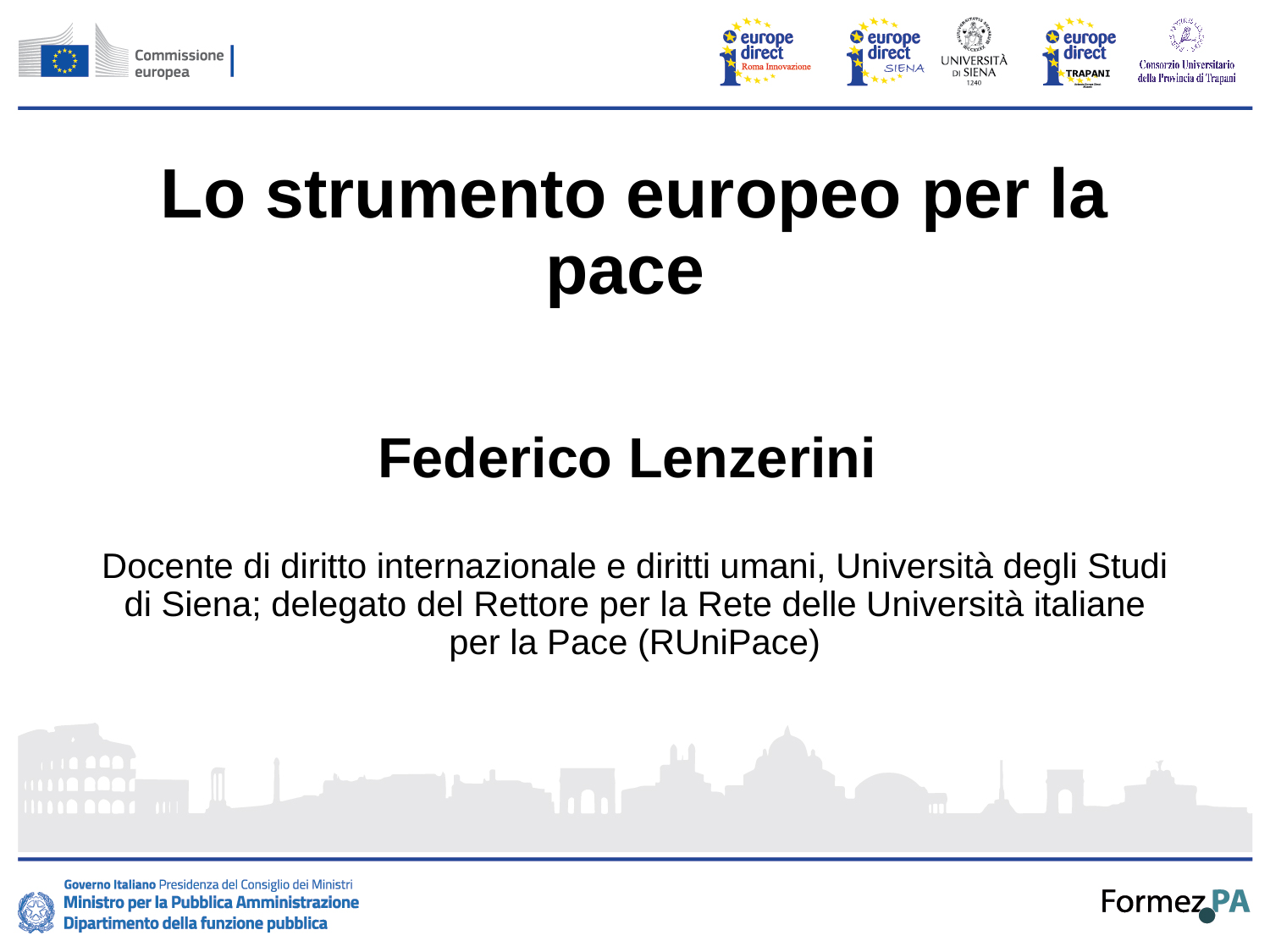

# Lo strumento europeo per la pace
Federico Lenzerini

Docente di diritto internazionale e diritti umani, Università degli Studi di Siena; delegato del Rettore per la Rete delle Università italiane per la Pace (RUniPace)